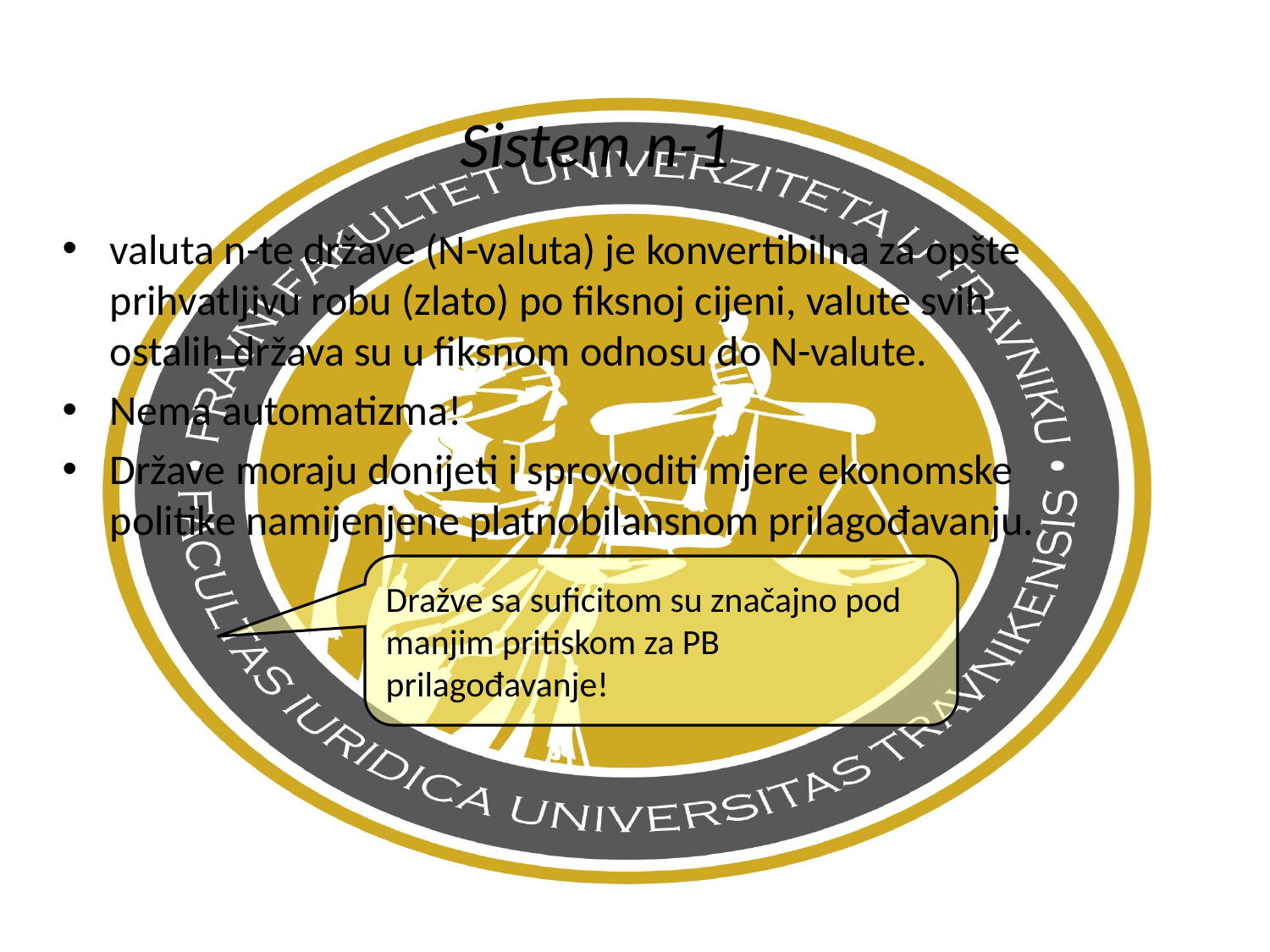

# Sistem n-1
valuta n-te države (N-valuta) je konvertibilna za opšte prihvatljivu robu (zlato) po fiksnoj cijeni, valute svih ostalih država su u fiksnom odnosu do N-valute.
Nema automatizma!
Države moraju donijeti i sprovoditi mjere ekonomske politike namijenjene platnobilansnom prilagođavanju.
Dražve sa suficitom su značajno pod manjim pritiskom za PB prilagođavanje!